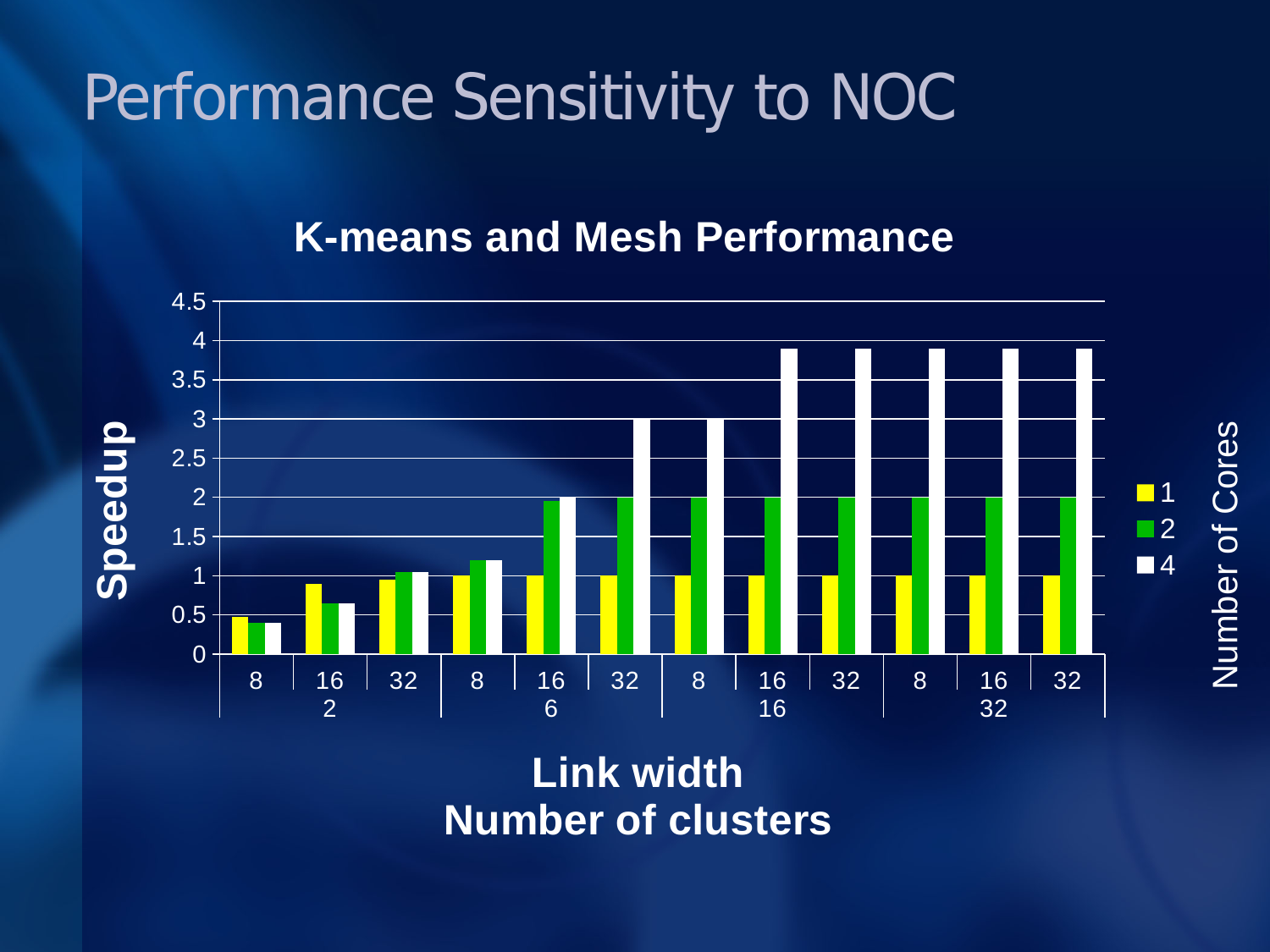

Performance Sensitivity to NOC

### Chart: K-means and Mesh Performance

| Category | 1 | 2 | 4 |
|---|---|---|---|
| 8 | 0.48 | 0.4 | 0.4 |
| 16 | 0.9 | 0.65 | 0.65 |
| 32 | 0.95 | 1.05 | 1.05 |
| 8 | 1.0 | 1.2 | 1.2 |
| 16 | 1.0 | 1.95 | 2.0 |
| 32 | 1.0 | 2.0 | 3.0 |
| 8 | 1.0 | 2.0 | 3.0 |
| 16 | 1.0 | 2.0 | 3.9 |
| 32 | 1.0 | 2.0 | 3.9 |
| 8 | 1.0 | 2.0 | 3.9 |
| 16 | 1.0 | 2.0 | 3.9 |
| 32 | 1.0 | 2.0 | 3.9 |
Number of Cores